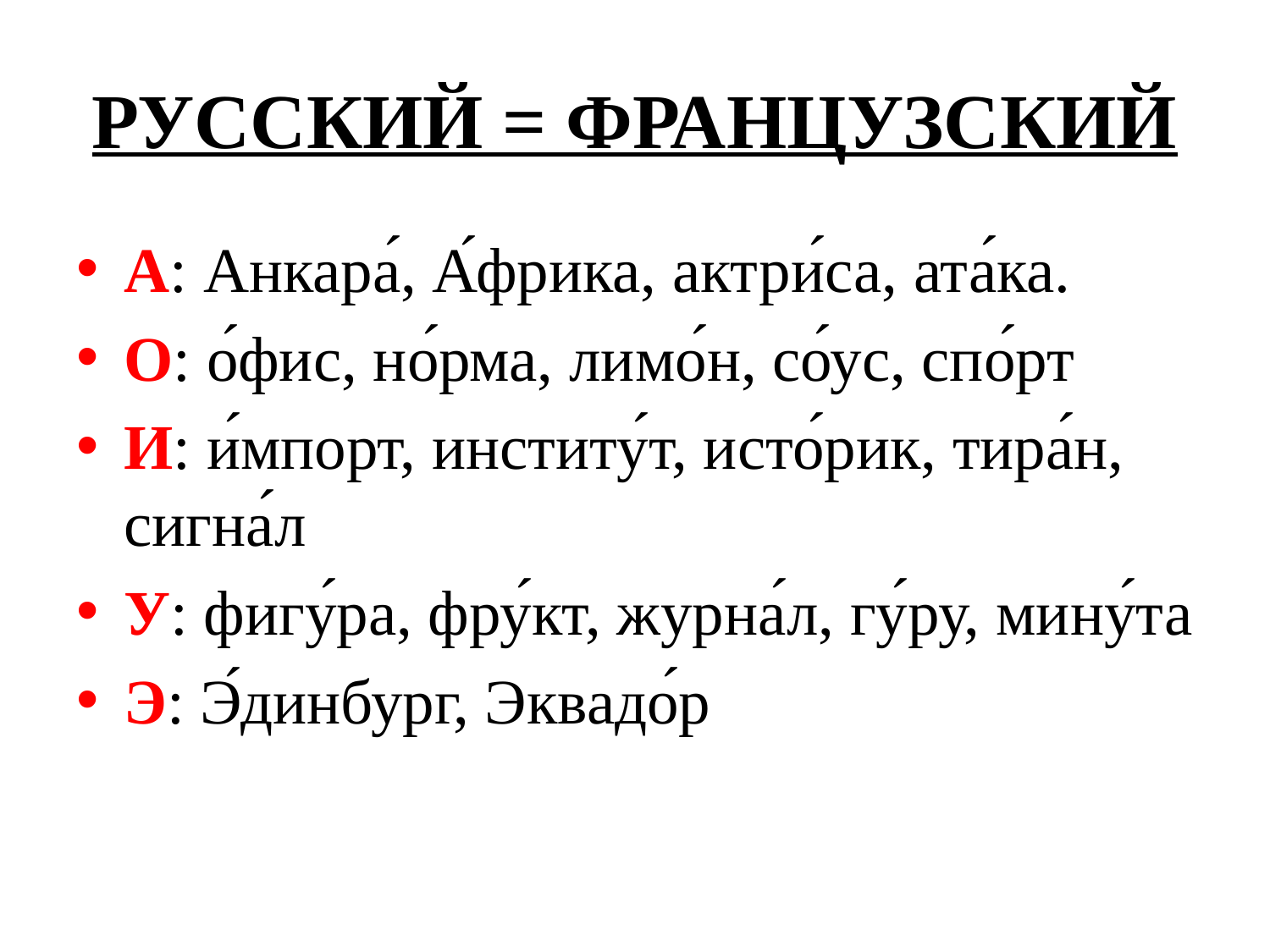

# РУССКИЙ = ФРАНЦУЗСКИЙ
А: Анкара́, А́фрика, актри́са, ата́ка.
О: о́фис, но́рма, лимо́н, со́ус, спо́рт
И: и́мпорт, институ́т, исто́рик, тира́н, сигна́л
У: фигу́ра, фру́кт, журна́л, гу́ру, мину́та
Э: Э́динбург, Эквадо́р